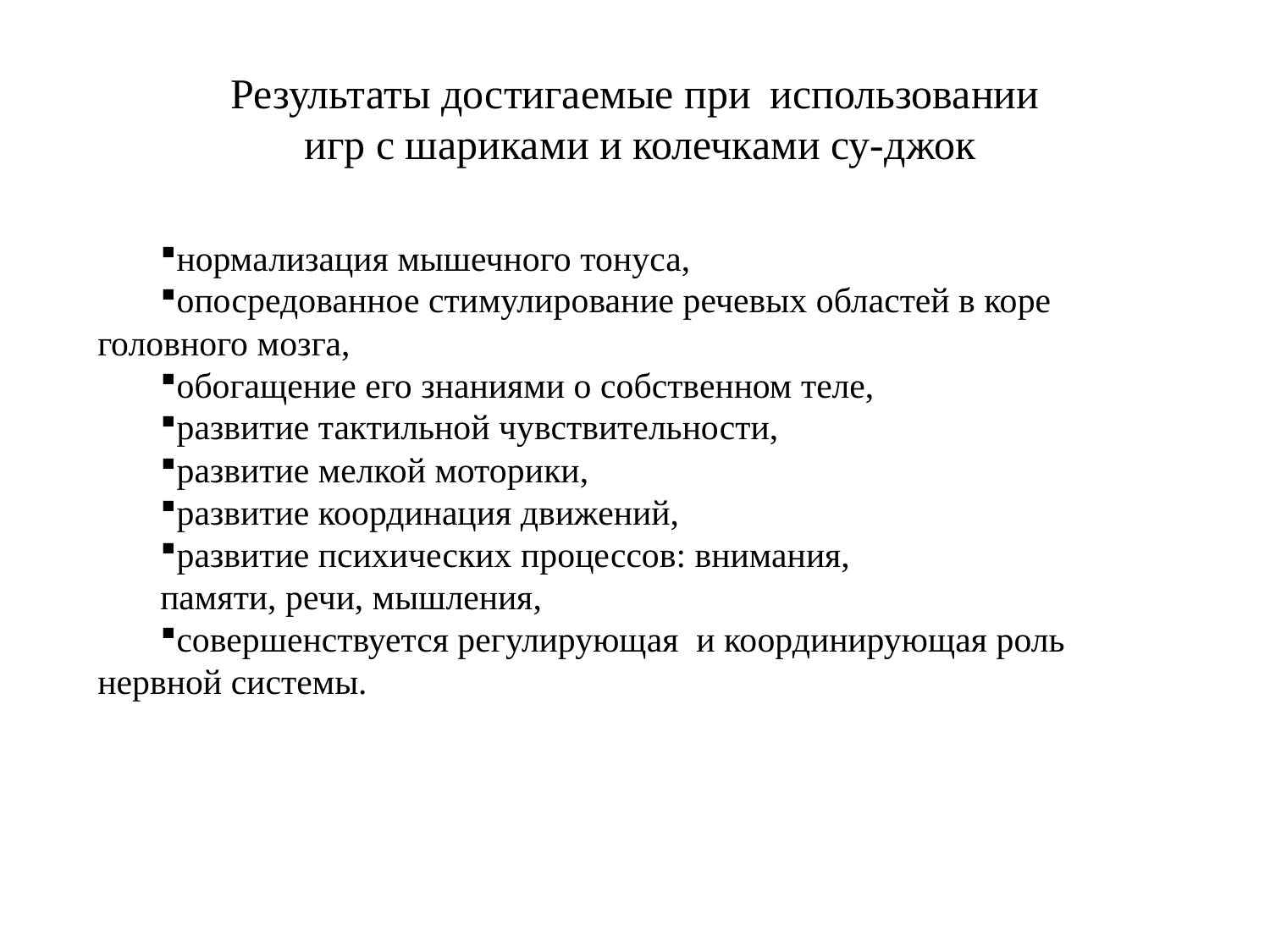

# Результаты достигаемые при  использовании игр с шариками и колечками су-джок
нормализация мышечного тонуса,
опосредованное стимулирование речевых областей в коре головного мозга,
обогащение его знаниями о собственном теле,
развитие тактильной чувствительности,
развитие мелкой моторики,
развитие координация движений,
развитие психических процессов: внимания,
памяти, речи, мышления,
совершенствуется регулирующая  и координирующая роль нервной системы.